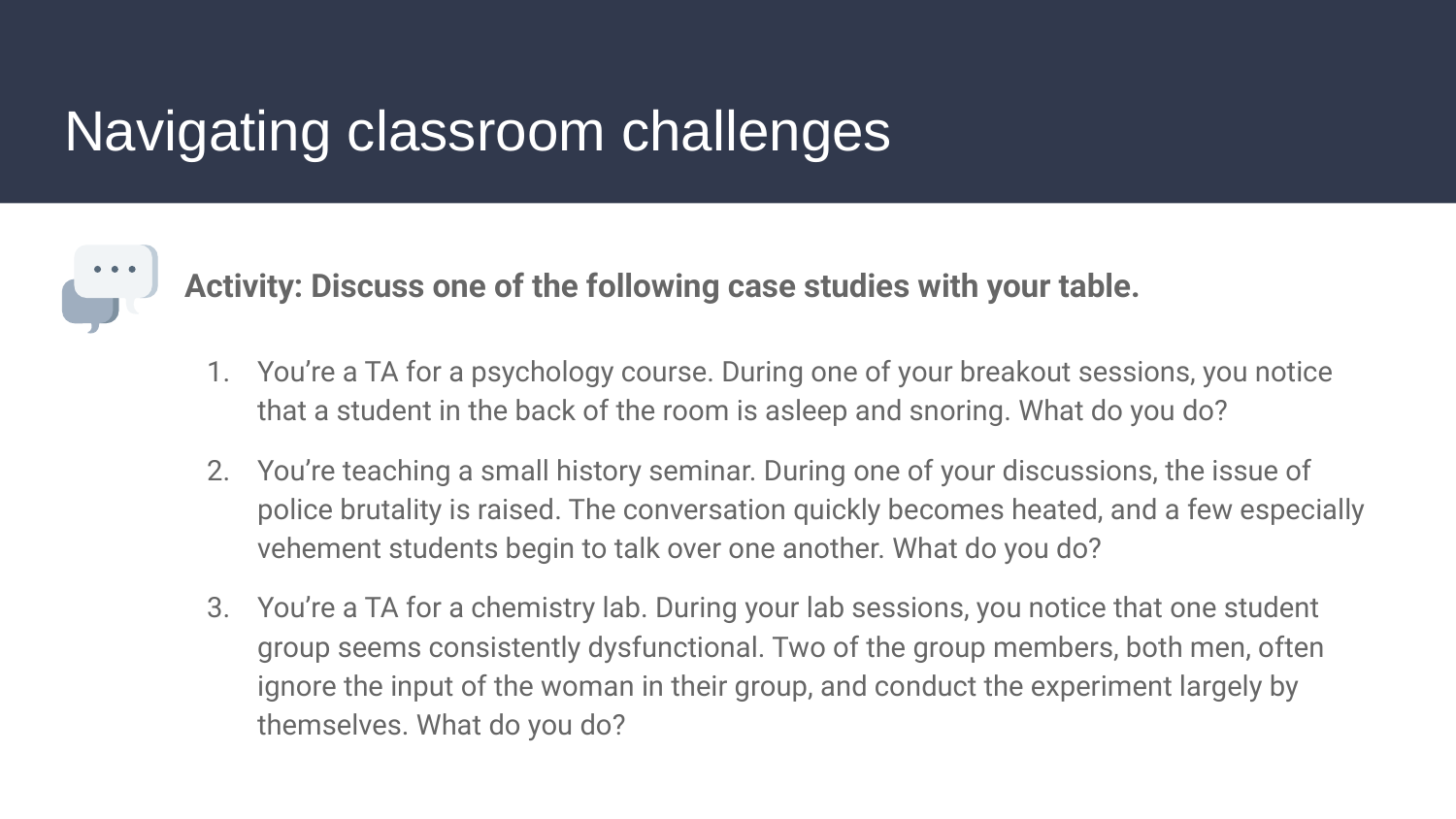

# Navigating classroom challenges
Activity: Discuss one of the following case studies with your table.

You’re a TA for a psychology course. During one of your breakout sessions, you notice that a student in the back of the room is asleep and snoring. What do you do?
You’re teaching a small history seminar. During one of your discussions, the issue of police brutality is raised. The conversation quickly becomes heated, and a few especially vehement students begin to talk over one another. What do you do?
You’re a TA for a chemistry lab. During your lab sessions, you notice that one student group seems consistently dysfunctional. Two of the group members, both men, often ignore the input of the woman in their group, and conduct the experiment largely by themselves. What do you do?